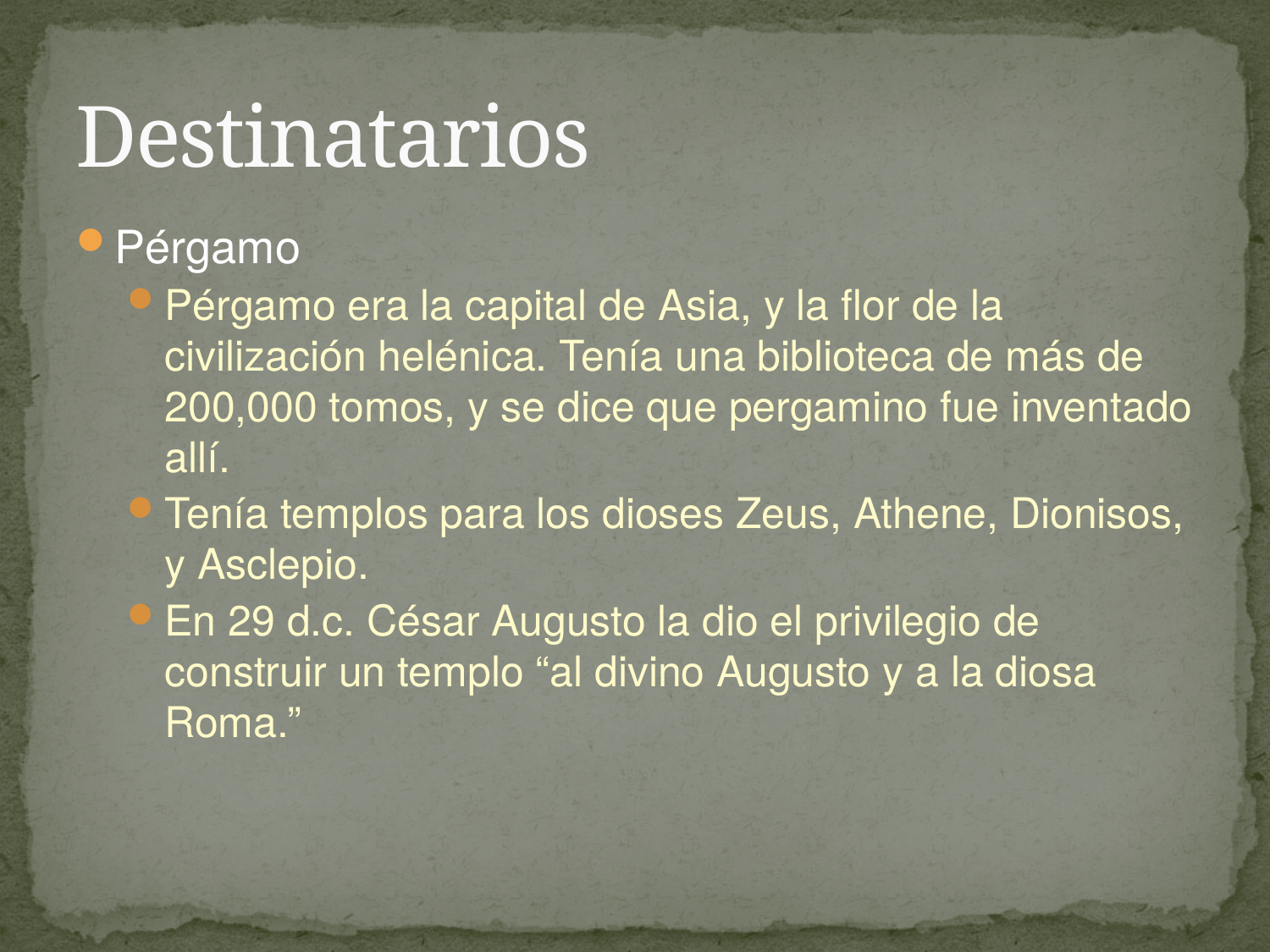

# Destinatarios
Pérgamo
Pérgamo era la capital de Asia, y la flor de la civilización helénica. Tenía una biblioteca de más de 200,000 tomos, y se dice que pergamino fue inventado allí.
Tenía templos para los dioses Zeus, Athene, Dionisos, y Asclepio.
En 29 d.c. César Augusto la dio el privilegio de construir un templo “al divino Augusto y a la diosa Roma.”